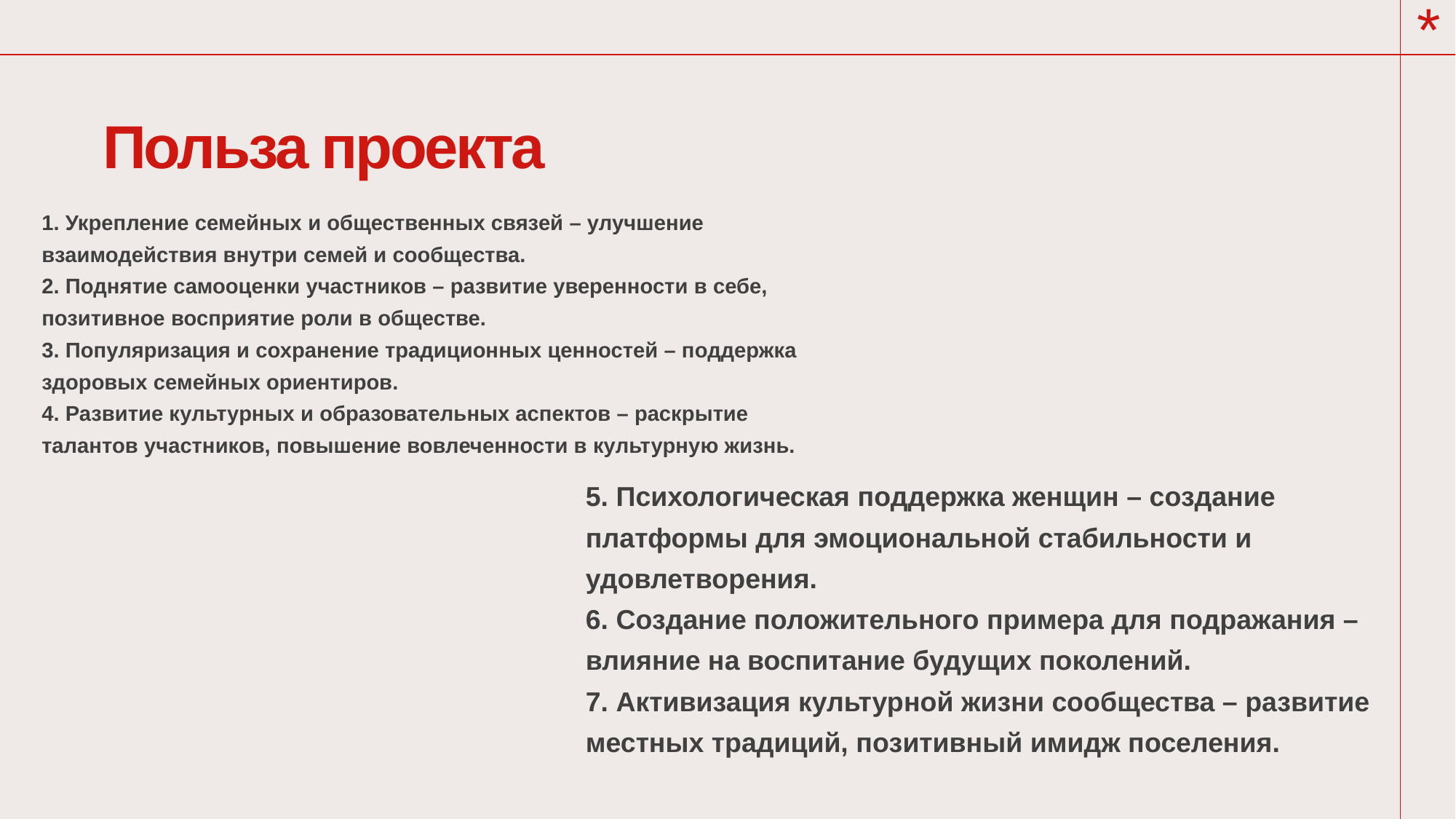

# Польза проекта
1. Укрепление семейных и общественных связей – улучшение взаимодействия внутри семей и сообщества.
2. Поднятие самооценки участников – развитие уверенности в себе, позитивное восприятие роли в обществе.
3. Популяризация и сохранение традиционных ценностей – поддержка здоровых семейных ориентиров.
4. Развитие культурных и образовательных аспектов – раскрытие талантов участников, повышение вовлеченности в культурную жизнь.

5. Психологическая поддержка женщин – создание платформы для эмоциональной стабильности и удовлетворения.
6. Создание положительного примера для подражания – влияние на воспитание будущих поколений.
7. Активизация культурной жизни сообщества – развитие местных традиций, позитивный имидж поселения.
9